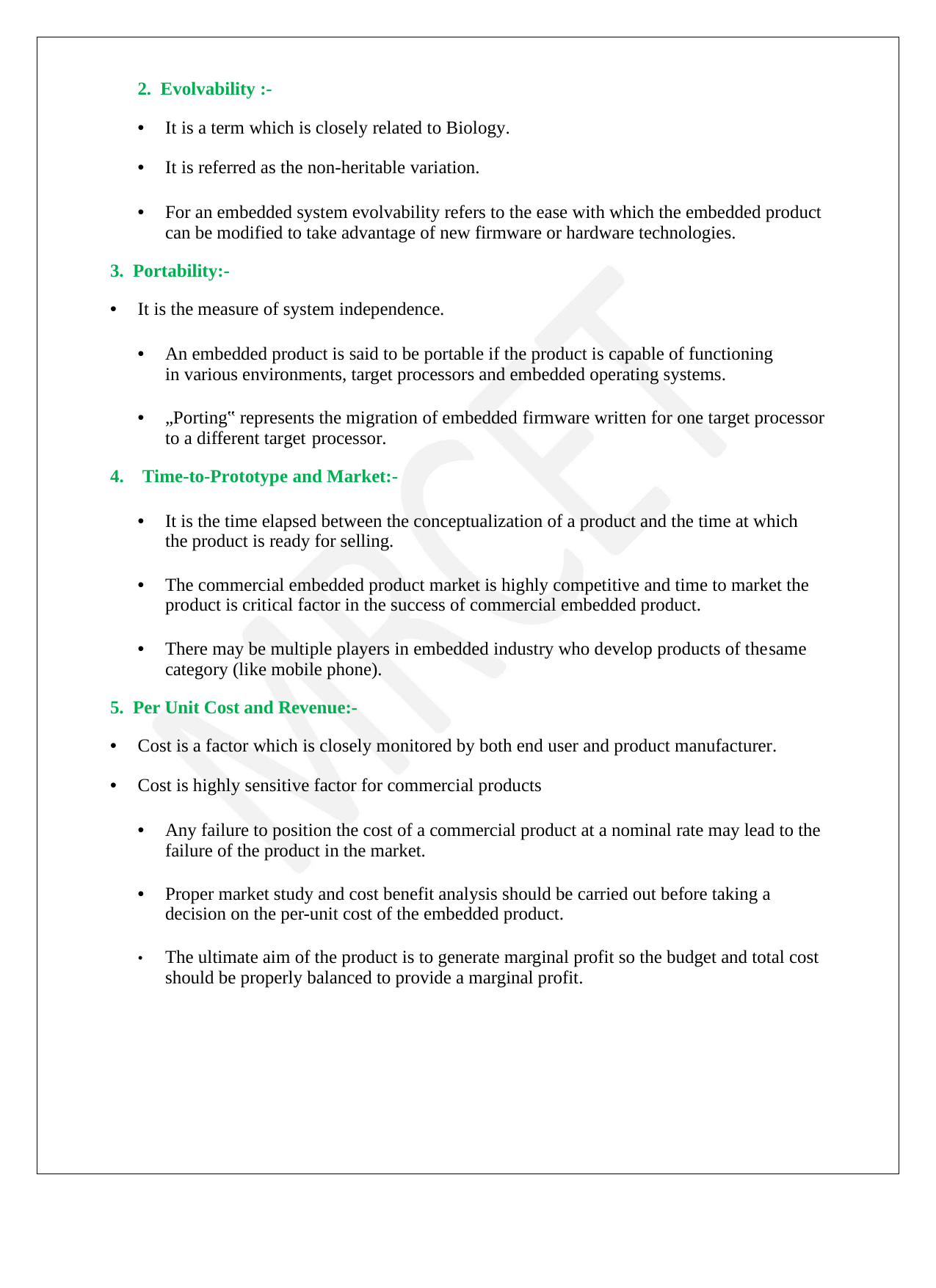

2.  Evolvability :-
•    It is a term which is closely related to Biology.
•    It is referred as the non-heritable variation.
•	For an embedded system evolvability refers to the ease with which the embedded product can be modified to take advantage of new firmware or hardware technologies.
3.  Portability:-
•    It is the measure of system independence.
•	An embedded product is said to be portable if the product is capable of functioning in various environments, target processors and embedded operating systems.
•	„Porting‟ represents the migration of embedded firmware written for one target processor to a different target processor.
4.    Time-to-Prototype and Market:-
•	It is the time elapsed between the conceptualization of a product and the time at which the product is ready for selling.
•	The commercial embedded product market is highly competitive and time to market the product is critical factor in the success of commercial embedded product.
•	There may be multiple players in embedded industry who develop products of thesame category (like mobile phone).
5.  Per Unit Cost and Revenue:-
•    Cost is a factor which is closely monitored by both end user and product manufacturer.
•    Cost is highly sensitive factor for commercial products
•	Any failure to position the cost of a commercial product at a nominal rate may lead to the failure of the product in the market.
•	Proper market study and cost benefit analysis should be carried out before taking a decision on the per-unit cost of the embedded product.
•	The ultimate aim of the product is to generate marginal profit so the budget and total cost should be properly balanced to provide a marginal profit.